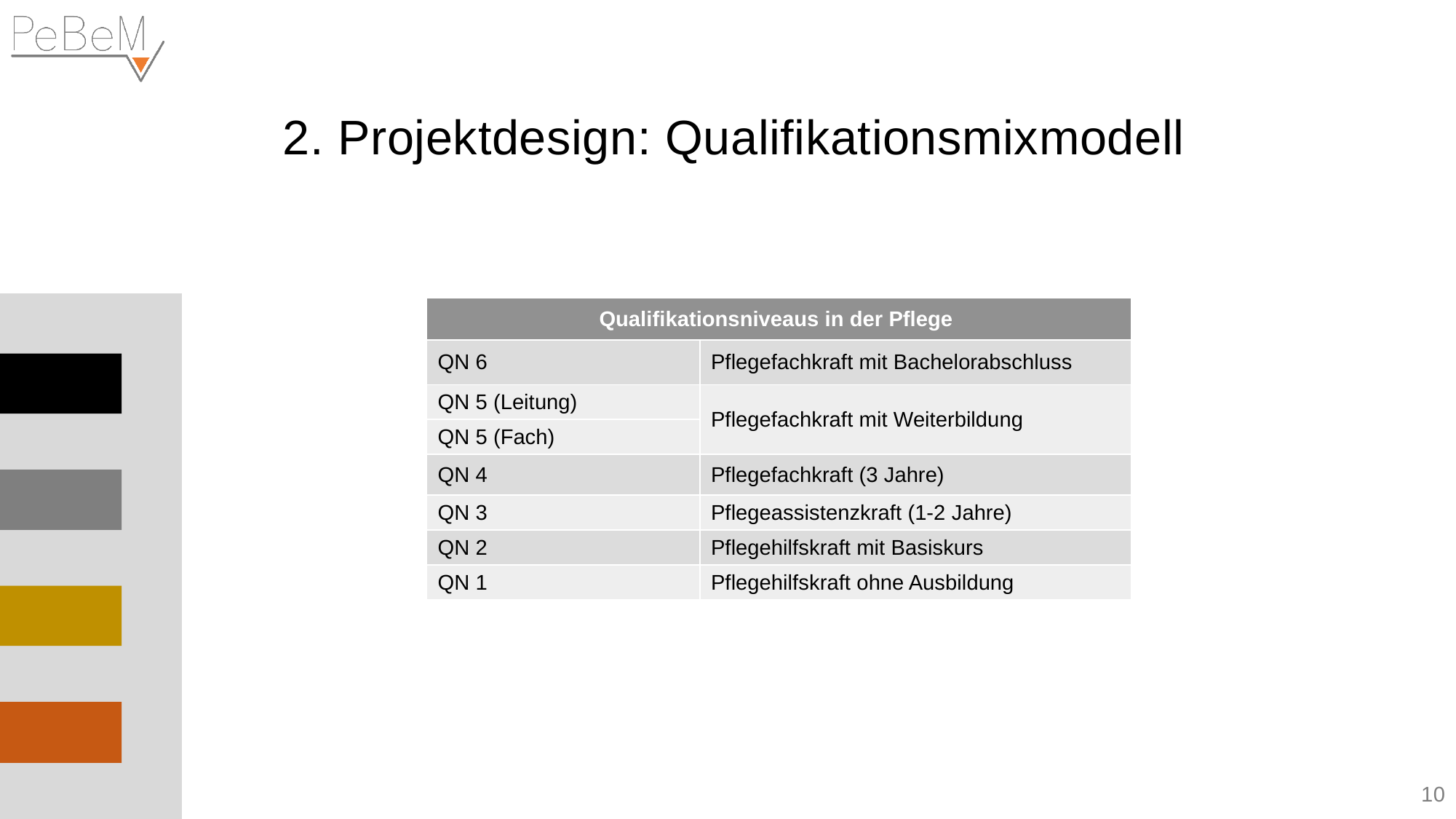

2. Projektdesign: Qualifikationsmixmodell

| Qualifikationsniveaus in der Pflege | Qualifikationsniveaus in der Pflege |
| --- | --- |
| QN 6 | Pflegefachkraft mit Bachelorabschluss |
| QN 5 (Leitung) | Pflegefachkraft mit Weiterbildung |
| QN 5 (Fach) |  |
| QN 4 | Pflegefachkraft (3 Jahre) |
| QN 3 | Pflegeassistenzkraft (1-2 Jahre) |
| QN 2 | Pflegehilfskraft mit Basiskurs |
| QN 1 | Pflegehilfskraft ohne Ausbildung |